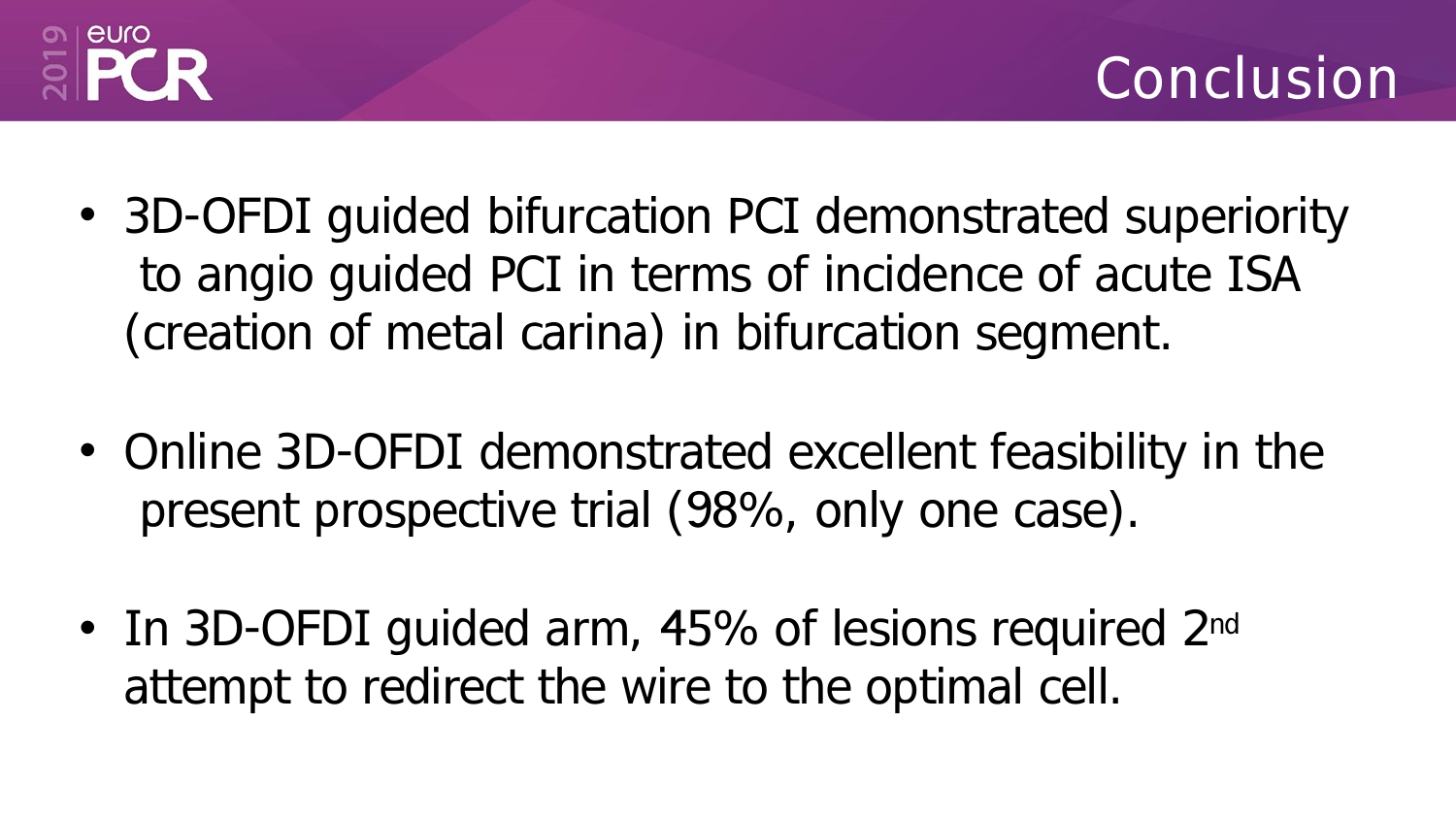

# Conclusion
3D-OFDI guided bifurcation PCI demonstrated superiority  to angio guided PCI in terms of incidence of acute ISA  (creation of metal carina) in bifurcation segment.

Online 3D-OFDI demonstrated excellent feasibility in the  present prospective trial (98%, only one case).

In 3D-OFDI guided arm, 45% of lesions required 2nd
attempt to redirect the wire to the optimal cell.